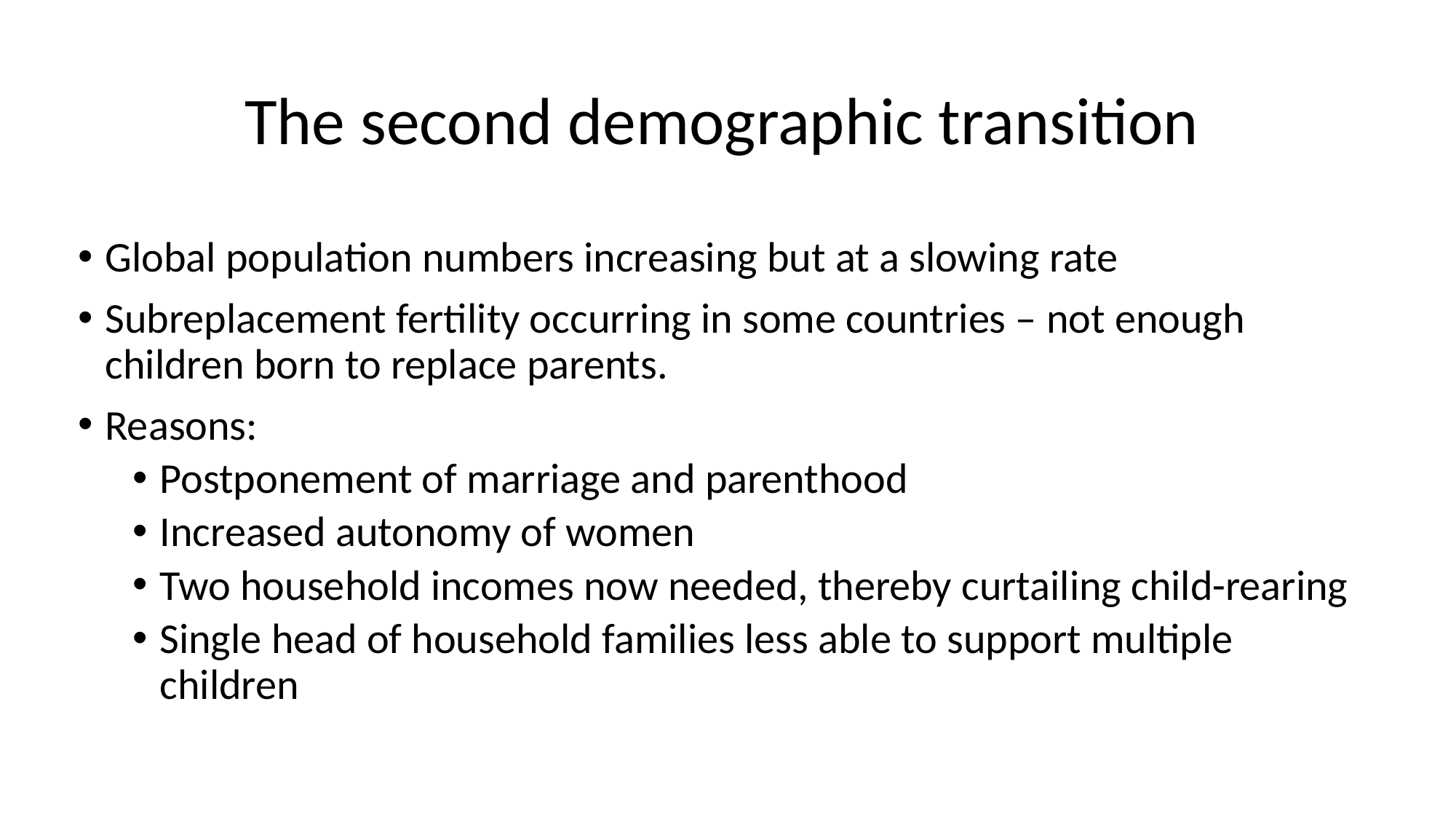

# The second demographic transition
Global population numbers increasing but at a slowing rate
Subreplacement fertility occurring in some countries – not enough children born to replace parents.
Reasons:
Postponement of marriage and parenthood
Increased autonomy of women
Two household incomes now needed, thereby curtailing child-rearing
Single head of household families less able to support multiple children